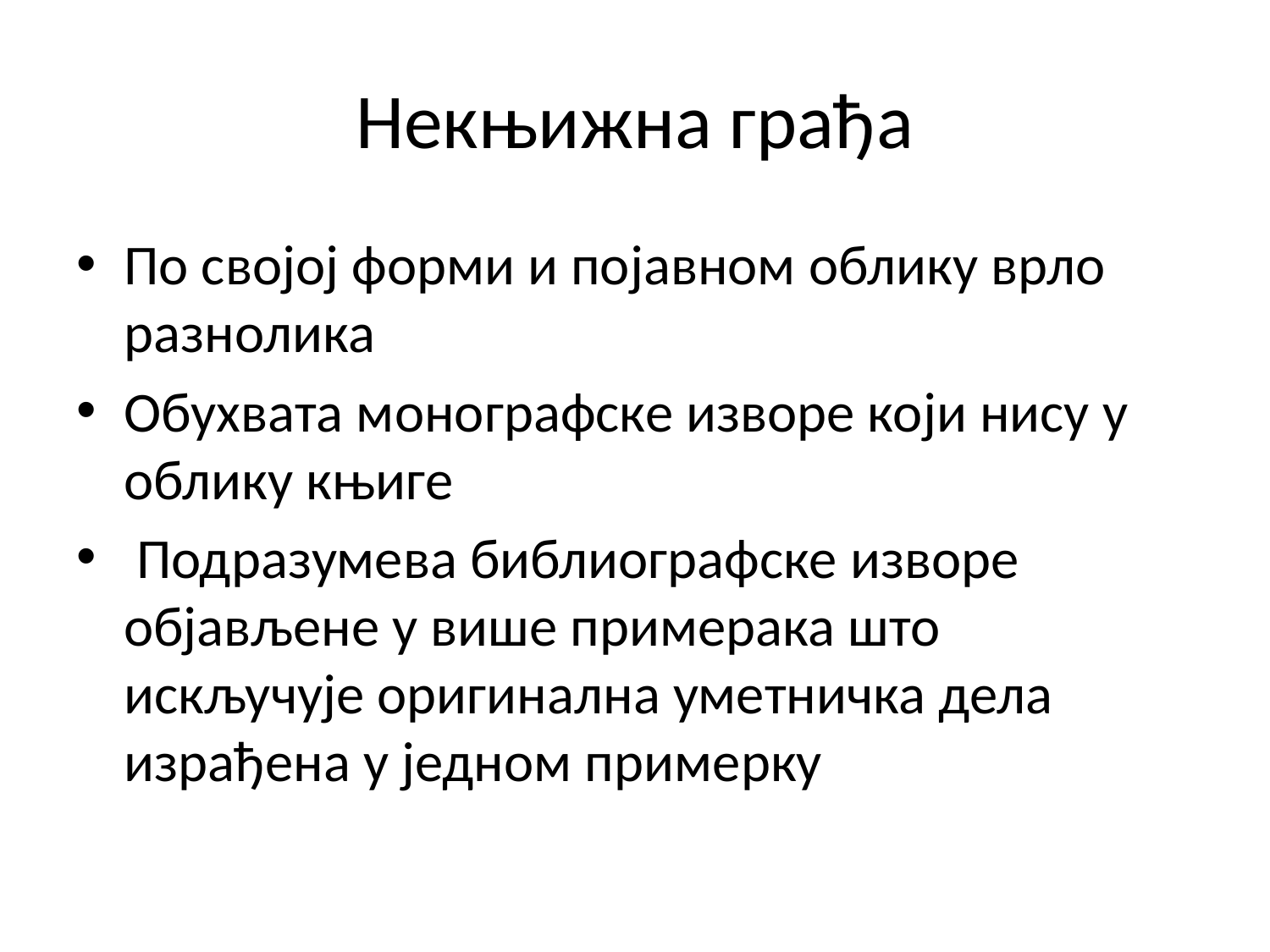

# Некњижна грађа
По својој форми и појавном облику врло разнолика
Обухвата монографске изворе који нису у облику књиге
 Подразумева библиографске изворе објављене у више примерака што искључује оригинална уметничка дела израђена у једном примерку